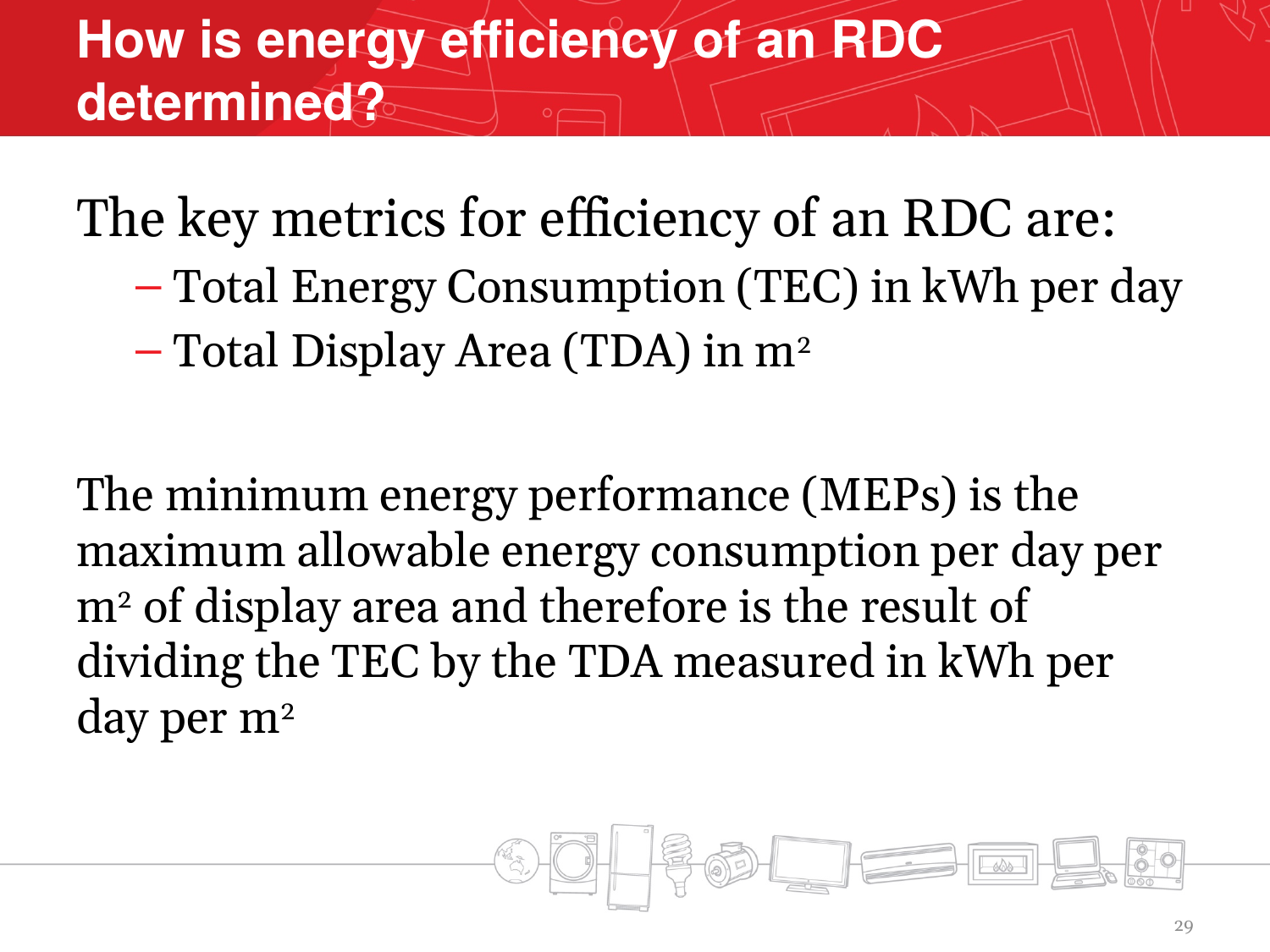

# How is energy efficiency of an RDC determined?
The key metrics for efficiency of an RDC are:
Total Energy Consumption (TEC) in kWh per day
Total Display Area (TDA) in m2

The minimum energy performance (MEPs) is the maximum allowable energy consumption per day per m2 of display area and therefore is the result of dividing the TEC by the TDA measured in kWh per day per m2

29